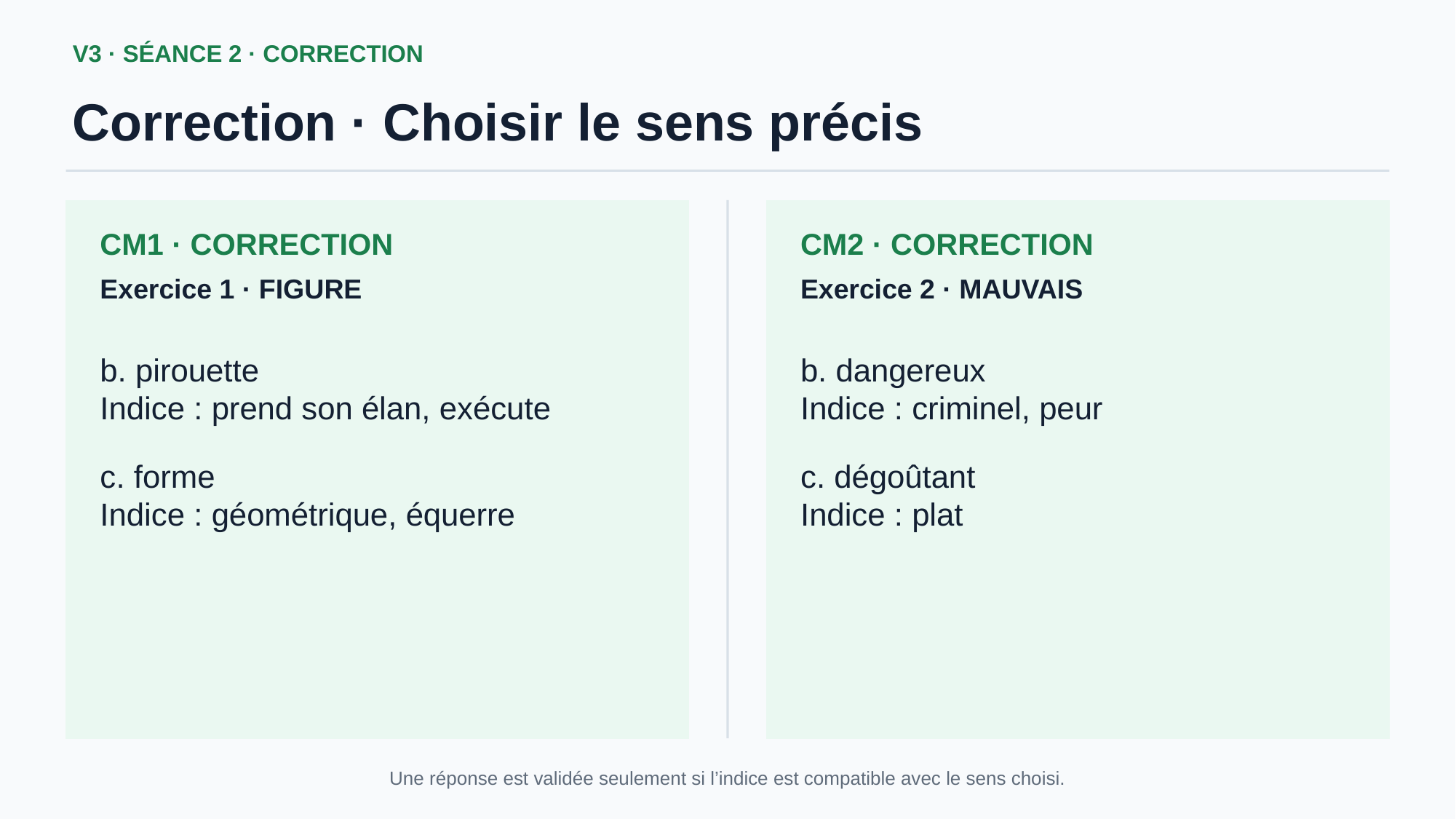

V3 · SÉANCE 2 · CORRECTION
Correction · Choisir le sens précis

CM1 · CORRECTION
CM2 · CORRECTION
Exercice 1 · FIGURE
Exercice 2 · MAUVAIS
b. pirouette
Indice : prend son élan, exécute

c. forme
Indice : géométrique, équerre
b. dangereux
Indice : criminel, peur

c. dégoûtant
Indice : plat
Une réponse est validée seulement si l’indice est compatible avec le sens choisi.